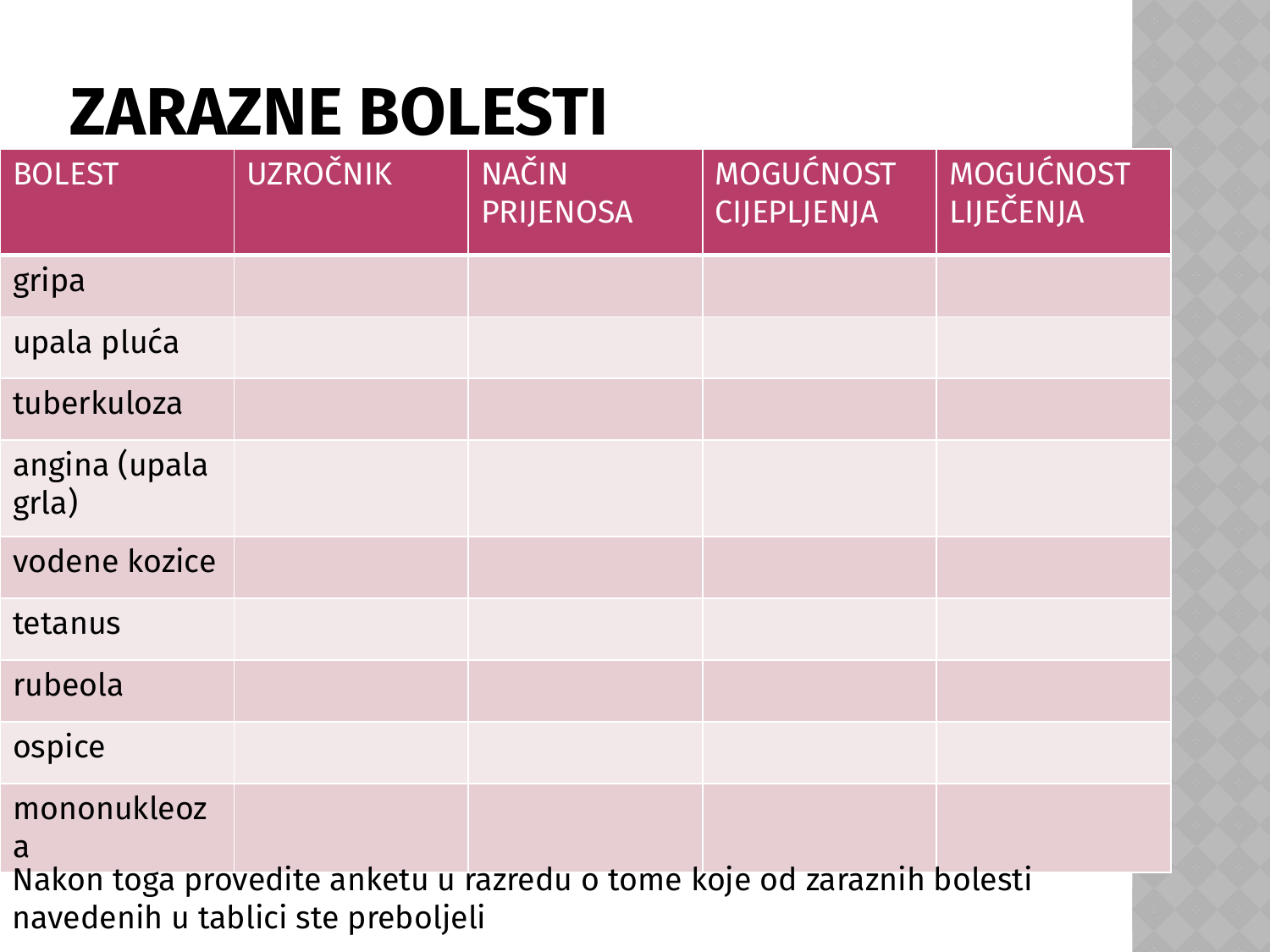

# Zarazne bolesti
| BOLEST | UZROČNIK | NAČIN PRIJENOSA | MOGUĆNOST CIJEPLJENJA | MOGUĆNOST LIJEČENJA |
| --- | --- | --- | --- | --- |
| gripa |  |  |  |  |
| upala pluća |  |  |  |  |
| tuberkuloza |  |  |  |  |
| angina (upala grla) |  |  |  |  |
| vodene kozice |  |  |  |  |
| tetanus |  |  |  |  |
| rubeola |  |  |  |  |
| ospice |  |  |  |  |
| mononukleoza |  |  |  |  |
Nakon toga provedite anketu u razredu o tome koje od zaraznih bolesti navedenih u tablici ste preboljeli